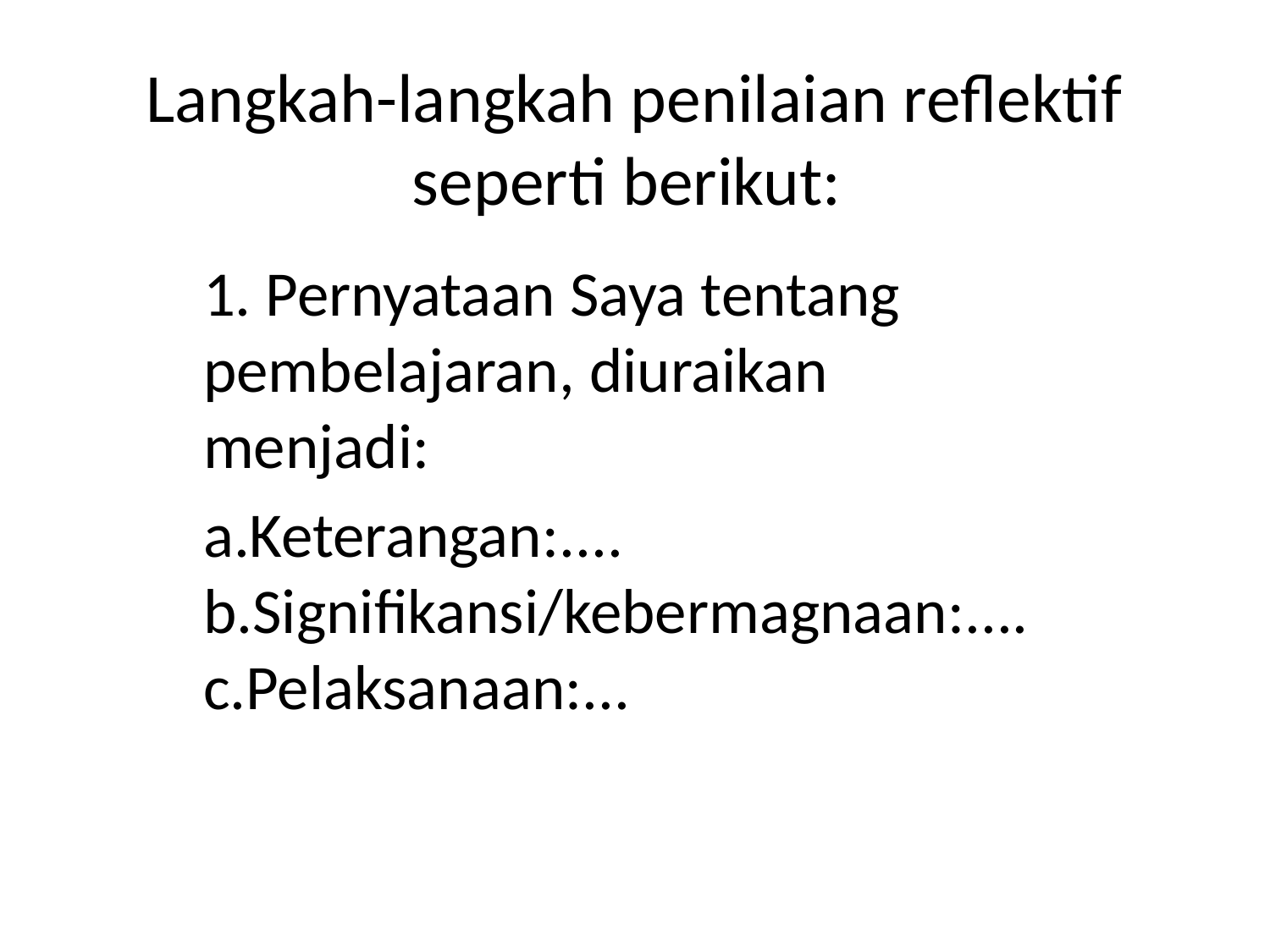

# Langkah-langkah penilaian reflektif seperti berikut:
1. Pernyataan Saya tentang pembelajaran, diuraikan menjadi:
a.Keterangan:....
b.Signifikansi/kebermagnaan:....
c.Pelaksanaan:...